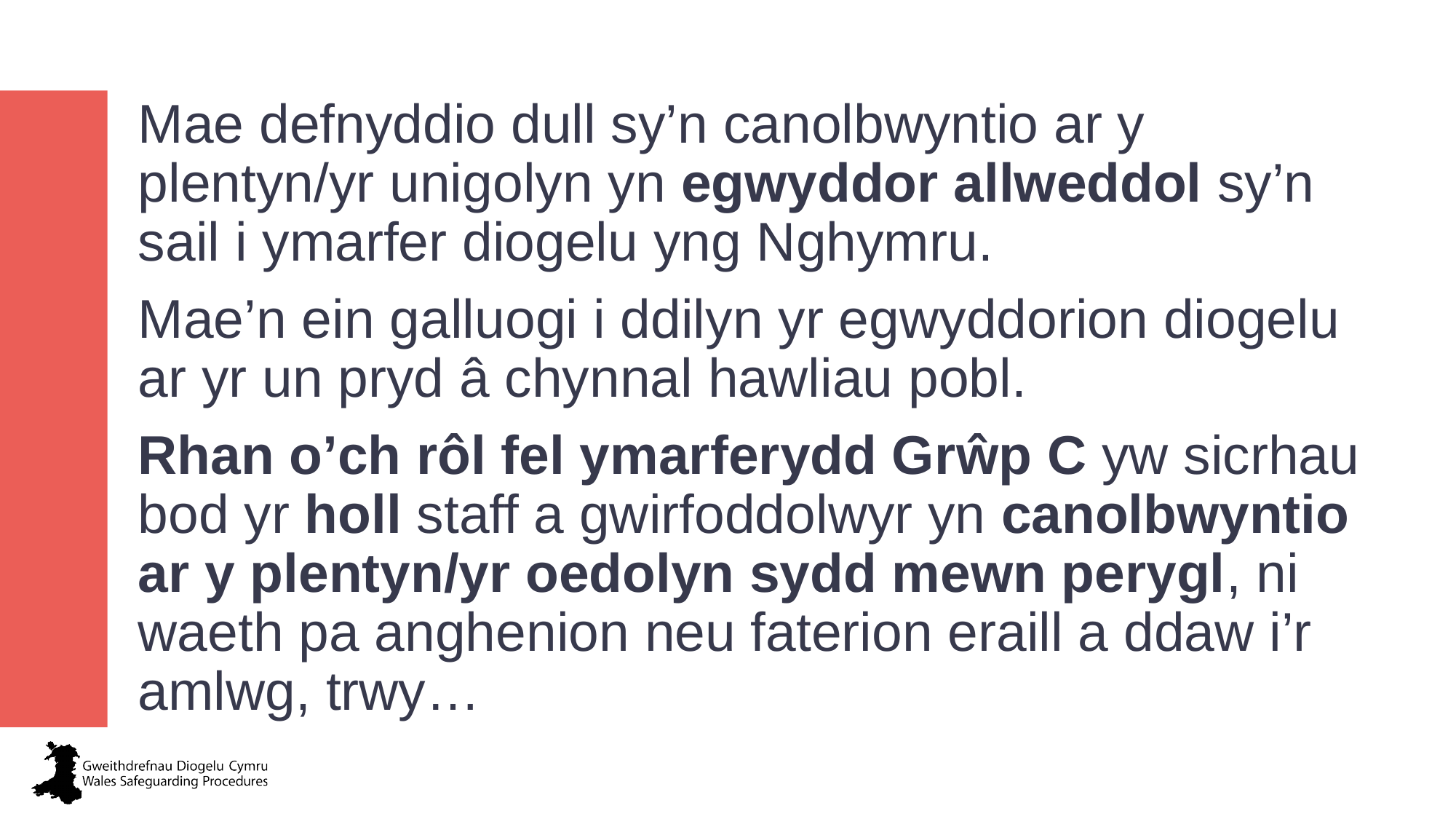

Diogelu sy’n canolbwyntio ar y plentyn /yr unigolyn
Mae defnyddio dull sy’n canolbwyntio ar y plentyn/yr unigolyn yn egwyddor allweddol sy’n sail i ymarfer diogelu yng Nghymru.
Mae’n ein galluogi i ddilyn yr egwyddorion diogelu ar yr un pryd â chynnal hawliau pobl.
Rhan o’ch rôl fel ymarferydd Grŵp C yw sicrhau bod yr holl staff a gwirfoddolwyr yn canolbwyntio ar y plentyn/yr oedolyn sydd mewn perygl, ni waeth pa anghenion neu faterion eraill a ddaw i’r amlwg, trwy…